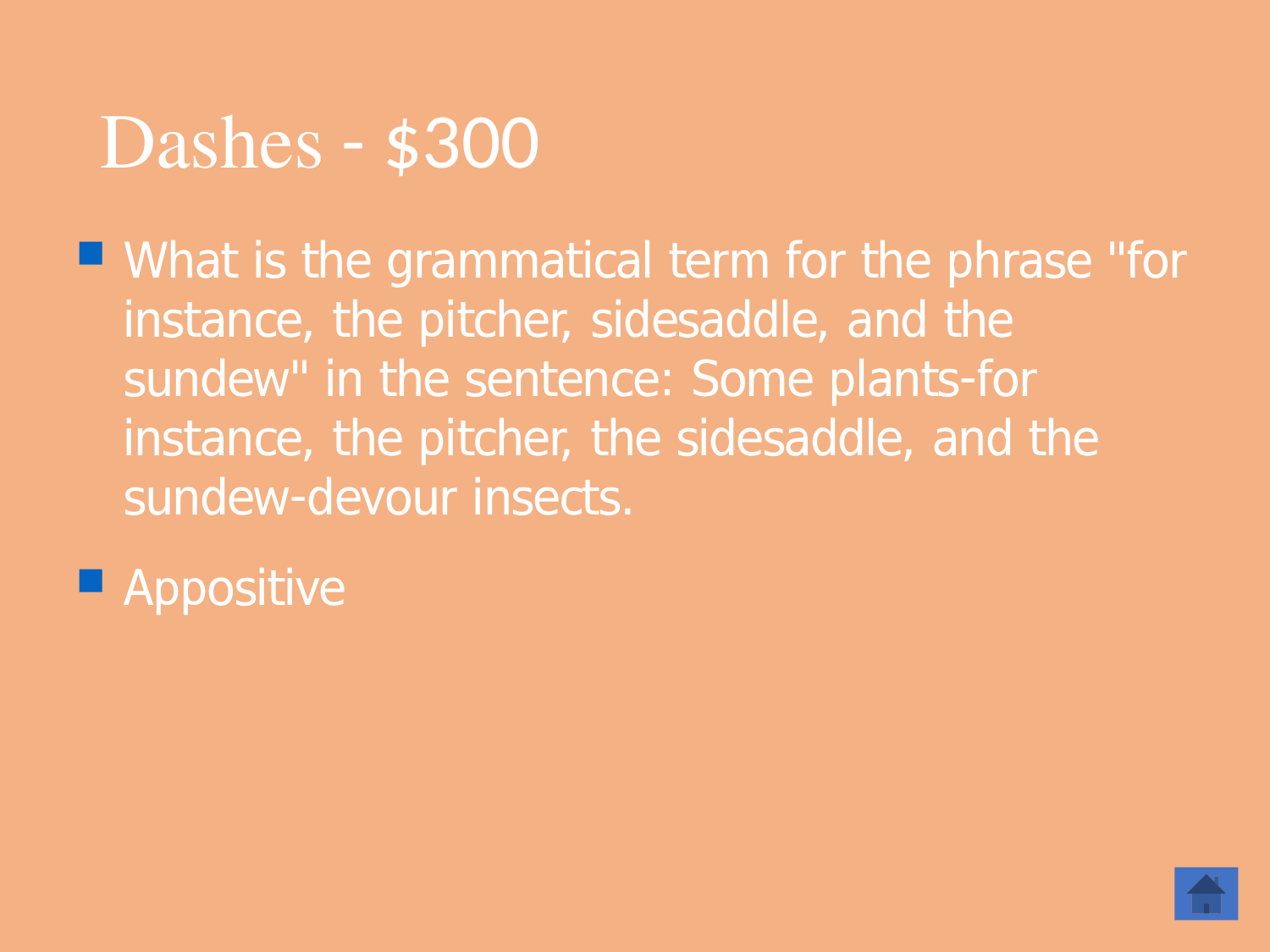

# Dashes - $300
What is the grammatical term for the phrase "for instance, the pitcher, sidesaddle, and the sundew" in the sentence: Some plants-for instance, the pitcher, the sidesaddle, and the sundew-devour insects.
Appositive